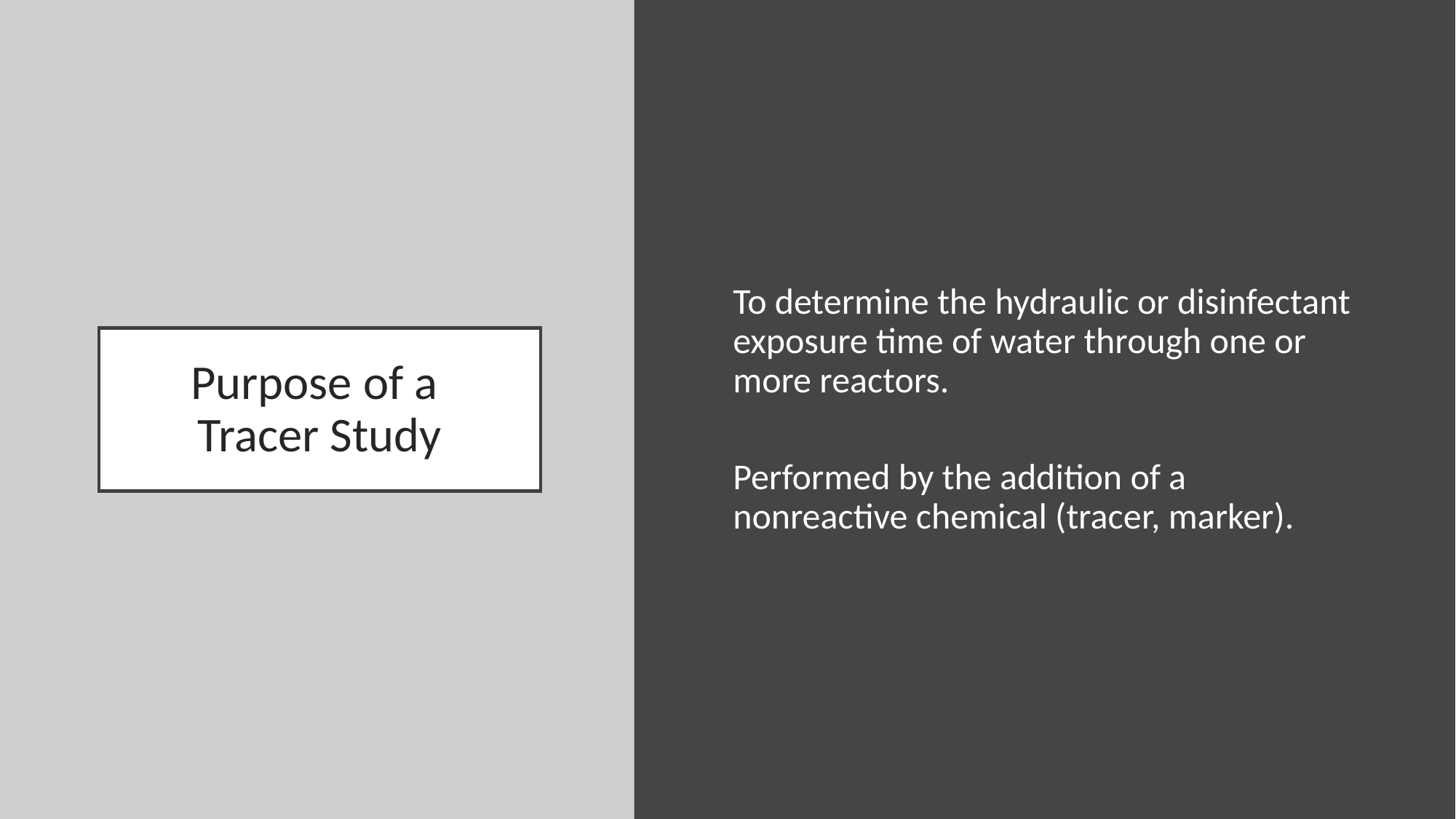

To determine the hydraulic or disinfectant exposure time of water through one or more reactors.

Performed by the addition of a nonreactive chemical (tracer, marker).
# Purpose of a Tracer Study